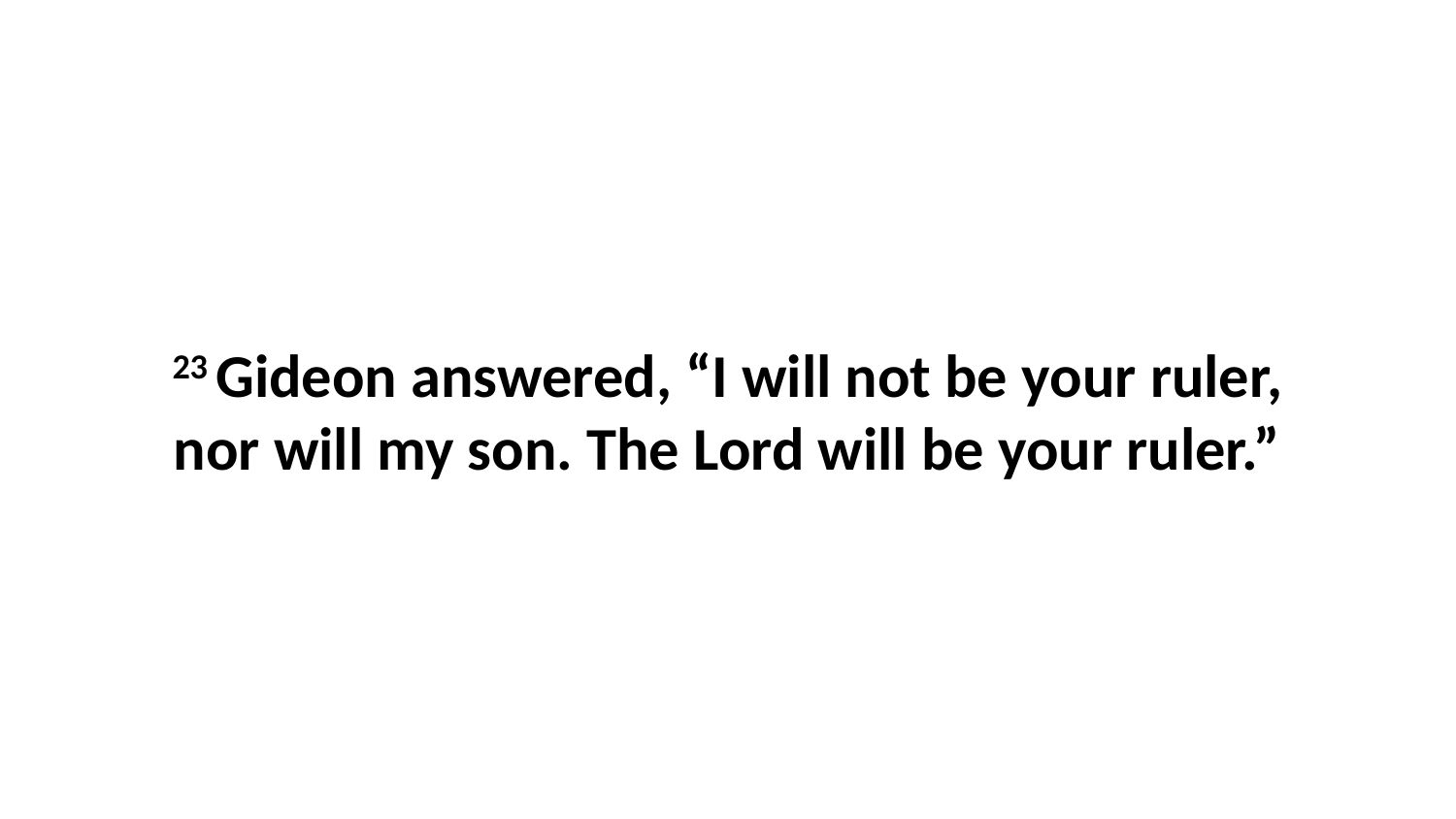

23 Gideon answered, “I will not be your ruler, nor will my son. The Lord will be your ruler.”